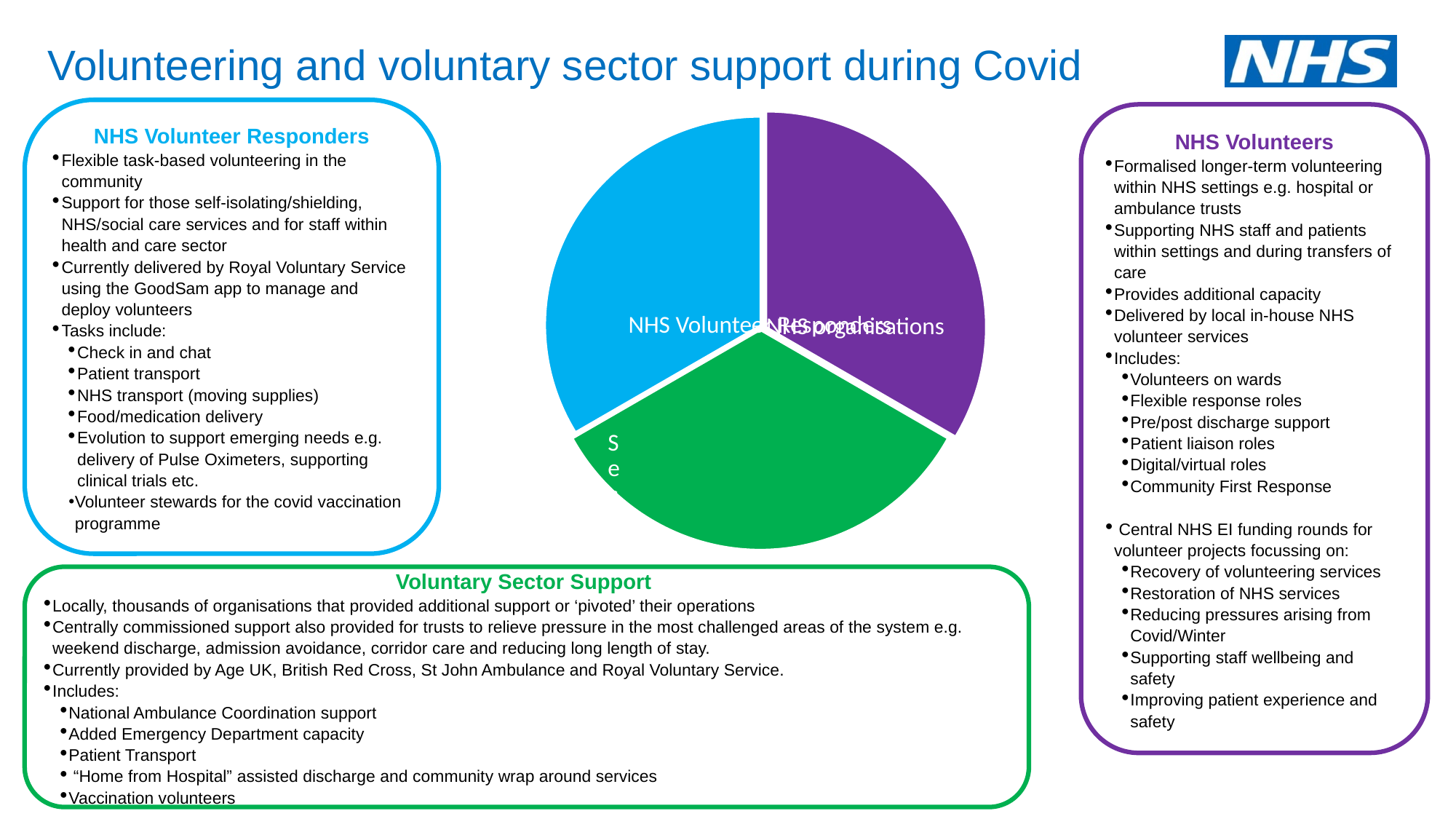

# Volunteering and voluntary sector support during Covid
NHS Volunteer Responders
Flexible task-based volunteering in the community
Support for those self-isolating/shielding, NHS/social care services and for staff within health and care sector
Currently delivered by Royal Voluntary Service using the GoodSam app to manage and deploy volunteers
Tasks include:
Check in and chat
Patient transport
NHS transport (moving supplies)
Food/medication delivery
Evolution to support emerging needs e.g. delivery of Pulse Oximeters, supporting clinical trials etc.
Volunteer stewards for the covid vaccination programme
Volunteers within NHS organisations
Voluntary Sector Support
NHS Volunteer Responders
NHS Volunteers
Formalised longer-term volunteering within NHS settings e.g. hospital or ambulance trusts
Supporting NHS staff and patients within settings and during transfers of care
Provides additional capacity
Delivered by local in-house NHS volunteer services
Includes:
Volunteers on wards
Flexible response roles
Pre/post discharge support
Patient liaison roles
Digital/virtual roles
Community First Response

 Central NHS EI funding rounds for volunteer projects focussing on:
Recovery of volunteering services
Restoration of NHS services
Reducing pressures arising from Covid/Winter
Supporting staff wellbeing and safety
Improving patient experience and safety
Voluntary Sector Support
Locally, thousands of organisations that provided additional support or ‘pivoted’ their operations
Centrally commissioned support also provided for trusts to relieve pressure in the most challenged areas of the system e.g. weekend discharge, admission avoidance, corridor care and reducing long length of stay.
Currently provided by Age UK, British Red Cross, St John Ambulance and Royal Voluntary Service.
Includes:
National Ambulance Coordination support
Added Emergency Department capacity
Patient Transport
 “Home from Hospital” assisted discharge and community wrap around services
Vaccination volunteers